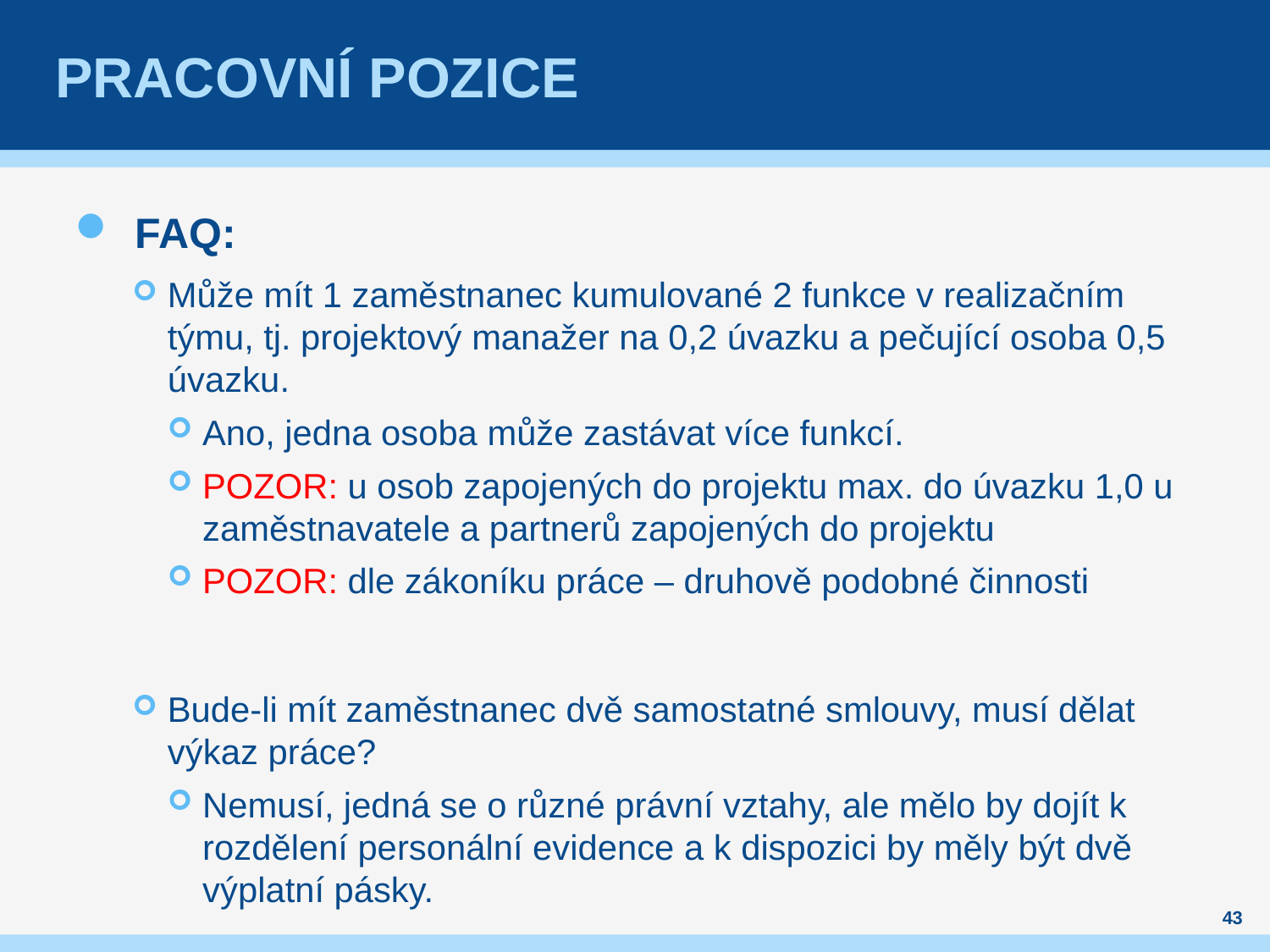

# Pracovní pozice
FAQ:
Může mít 1 zaměstnanec kumulované 2 funkce v realizačním týmu, tj. projektový manažer na 0,2 úvazku a pečující osoba 0,5 úvazku.
Ano, jedna osoba může zastávat více funkcí.
POZOR: u osob zapojených do projektu max. do úvazku 1,0 u zaměstnavatele a partnerů zapojených do projektu
POZOR: dle zákoníku práce – druhově podobné činnosti

Bude-li mít zaměstnanec dvě samostatné smlouvy, musí dělat výkaz práce?
Nemusí, jedná se o různé právní vztahy, ale mělo by dojít k rozdělení personální evidence a k dispozici by měly být dvě výplatní pásky.
43